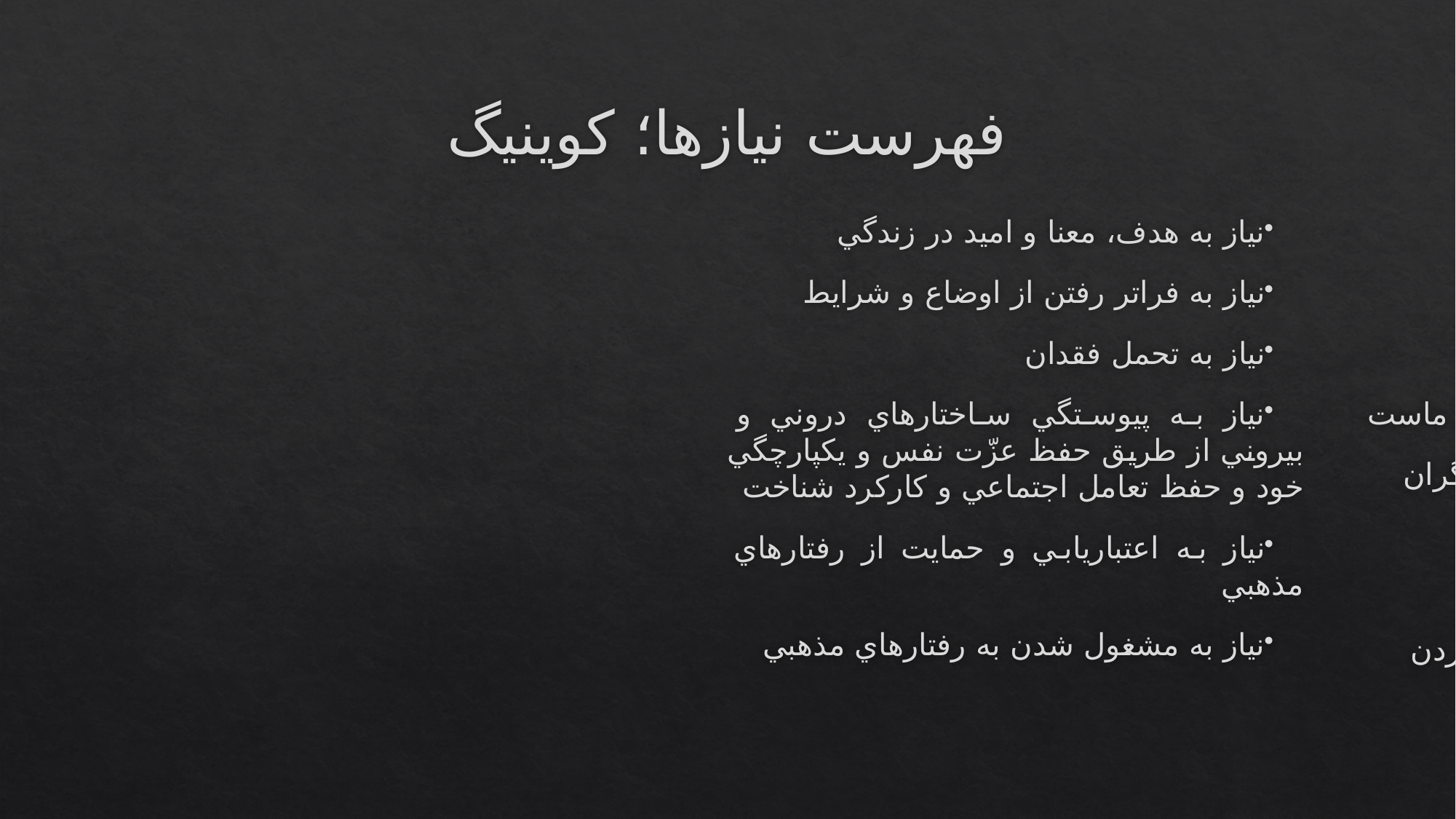

# فهرست نيازها؛ كوينيگ
نياز به هدف، معنا و اميد در زندگي
نياز به فراتر رفتن از اوضاع و شرايط
نياز به تحمل فقدان
نياز به پيوستگي ساختارهاي دروني و بيروني از طريق حفظ عزّت نفس و يكپارچگي خود و حفظ تعامل اجتماعي و كاركرد شناخت
نياز به اعتباريابي و حمايت از رفتارهاي مذهبي
نياز به مشغول شدن به رفتارهاي مذهبي
نياز به احساس خودارزشمندي
نياز به دوستي غيرمشروط
نياز به ابراز خشم و اعتراض
نياز به احساس اين‌كه خدا در كنار ماست
نياز به عشق‌ورزي و خدمت به ديگران
نياز به سپاسگزار بودن
نياز به بخشيدن و بخشيده شدن
نياز به آماده شدن براي مرگ و مردن